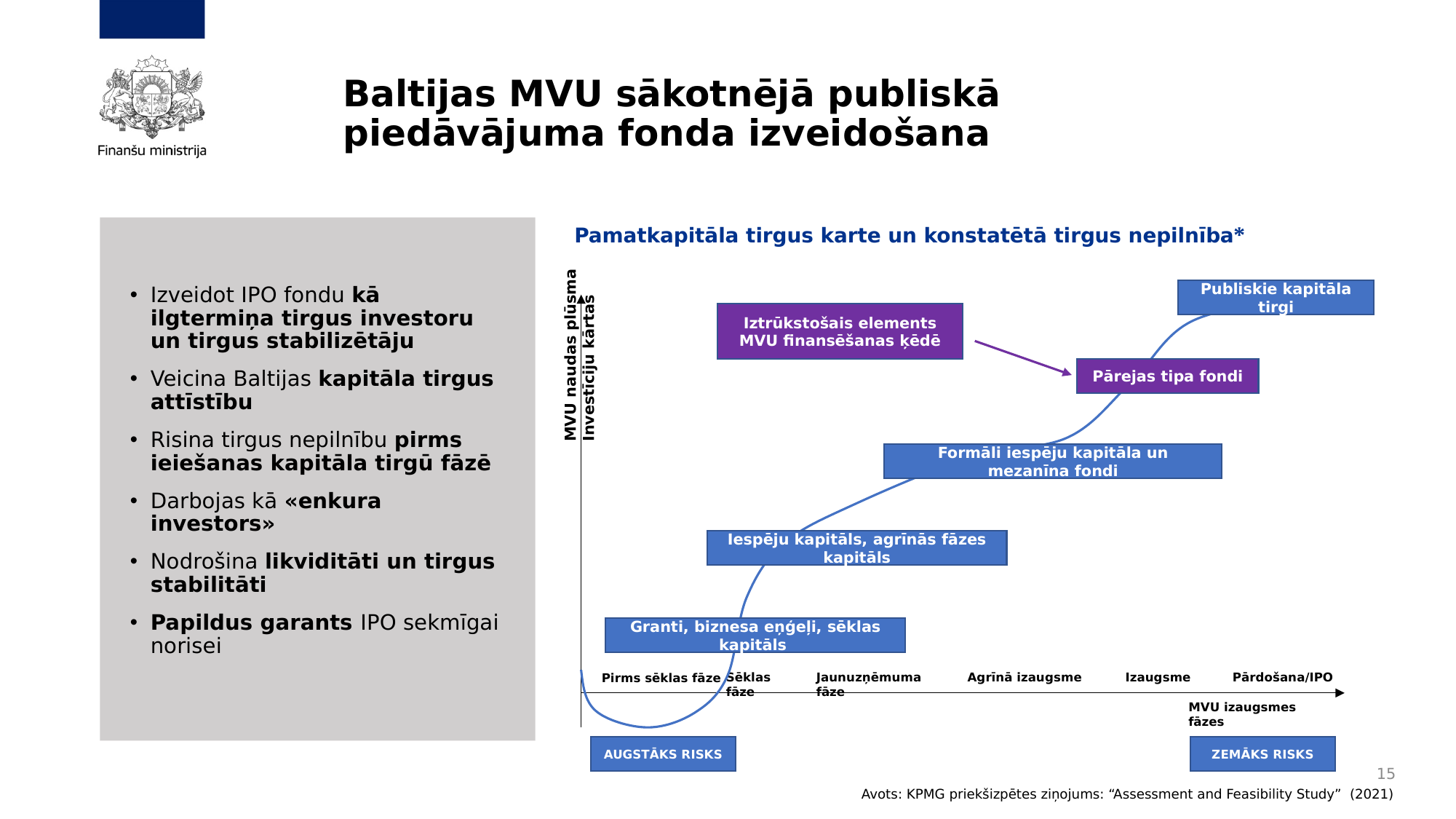

Baltijas MVU sākotnējā publiskā piedāvājuma fonda izveidošana
MVU naudas plūsma
Investīciju kārtas
Publiskie kapitāla tirgi

Iztrūkstošais elements MVU finansēšanas ķēdē
Pārejas tipa fondi
Formāli iespēju kapitāla un mezanīna fondi
Iespēju kapitāls, agrīnās fāzes kapitāls
Granti, biznesa eņģeļi, sēklas kapitāls
AUGSTĀKS RISKS
ZEMĀKS RISKS
Sēklas fāze
Jaunuzņēmuma fāze
Agrīnā izaugsme
Izaugsme
Pārdošana/IPO
Pirms sēklas fāze
MVU izaugsmes fāzes

Izveidot IPO fondu kā ilgtermiņa tirgus investoru un tirgus stabilizētāju
Veicina Baltijas kapitāla tirgus attīstību
Risina tirgus nepilnību pirms ieiešanas kapitāla tirgū fāzē
Darbojas kā «enkura investors»
Nodrošina likviditāti un tirgus stabilitāti
Papildus garants IPO sekmīgai norisei

# Pamatkapitāla tirgus karte un konstatētā tirgus nepilnība*
15
Avots: KPMG priekšizpētes ziņojums: “Assessment and Feasibility Study”  (2021)